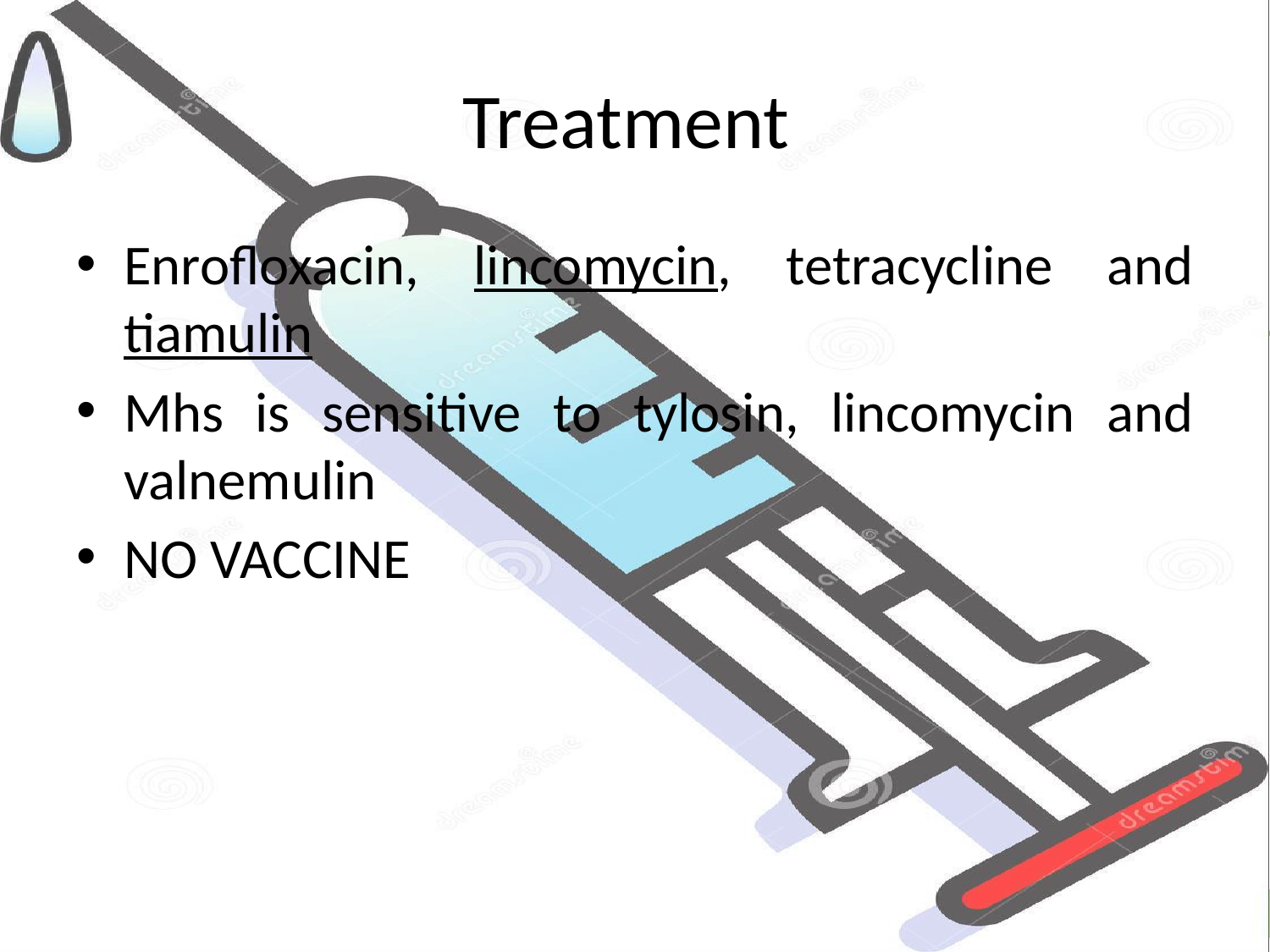

# Treatment
Enrofloxacin, lincomycin, tetracycline and tiamulin
Mhs is sensitive to tylosin, lincomycin and valnemulin
NO VACCINE